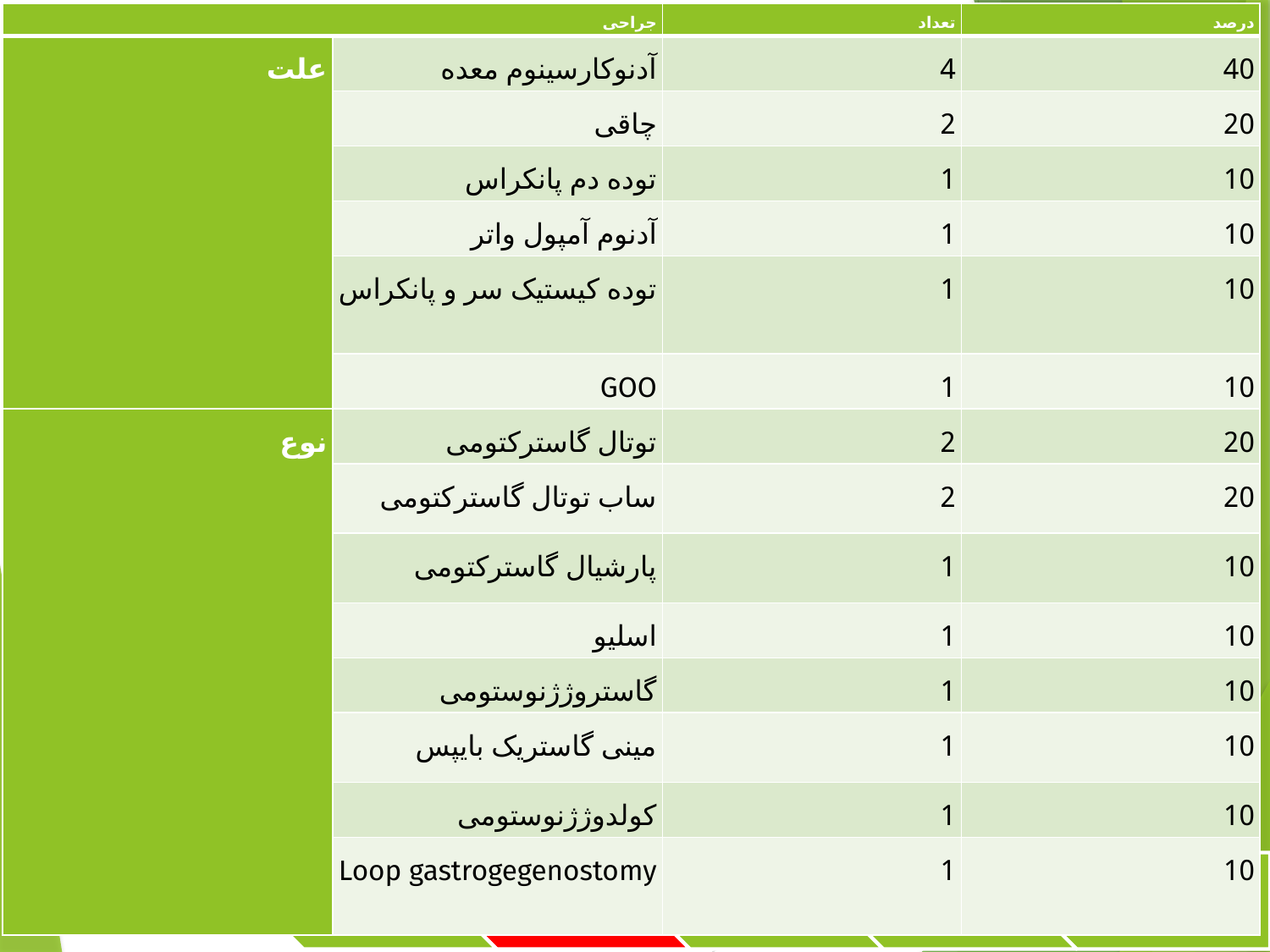

| جراحی |  | تعداد | درصد |
| --- | --- | --- | --- |
| علت | آدنوکارسینوم معده | 4 | 40 |
|  | چاقی | 2 | 20 |
|  | توده دم پانکراس | 1 | 10 |
|  | آدنوم آمپول واتر | 1 | 10 |
|  | توده کیستیک سر و پانکراس | 1 | 10 |
|  | GOO | 1 | 10 |
| نوع | توتال گاسترکتومی | 2 | 20 |
|  | ساب توتال گاسترکتومی | 2 | 20 |
|  | پارشیال گاسترکتومی | 1 | 10 |
|  | اسلیو | 1 | 10 |
|  | گاستروژژنوستومی | 1 | 10 |
|  | مینی گاستریک بایپس | 1 | 10 |
|  | کولدوژژنوستومی | 1 | 10 |
|  | Loop gastrogegenostomy | 1 | 10 |

### Chart

| Category |
|---|
کلیات پژوهش
مبانی نظری و پیشینه پژوهش
روش اجراي پژوهش
یافته‌های پژوهش
بحث و نتیجه گیری و پیشنهاد ها